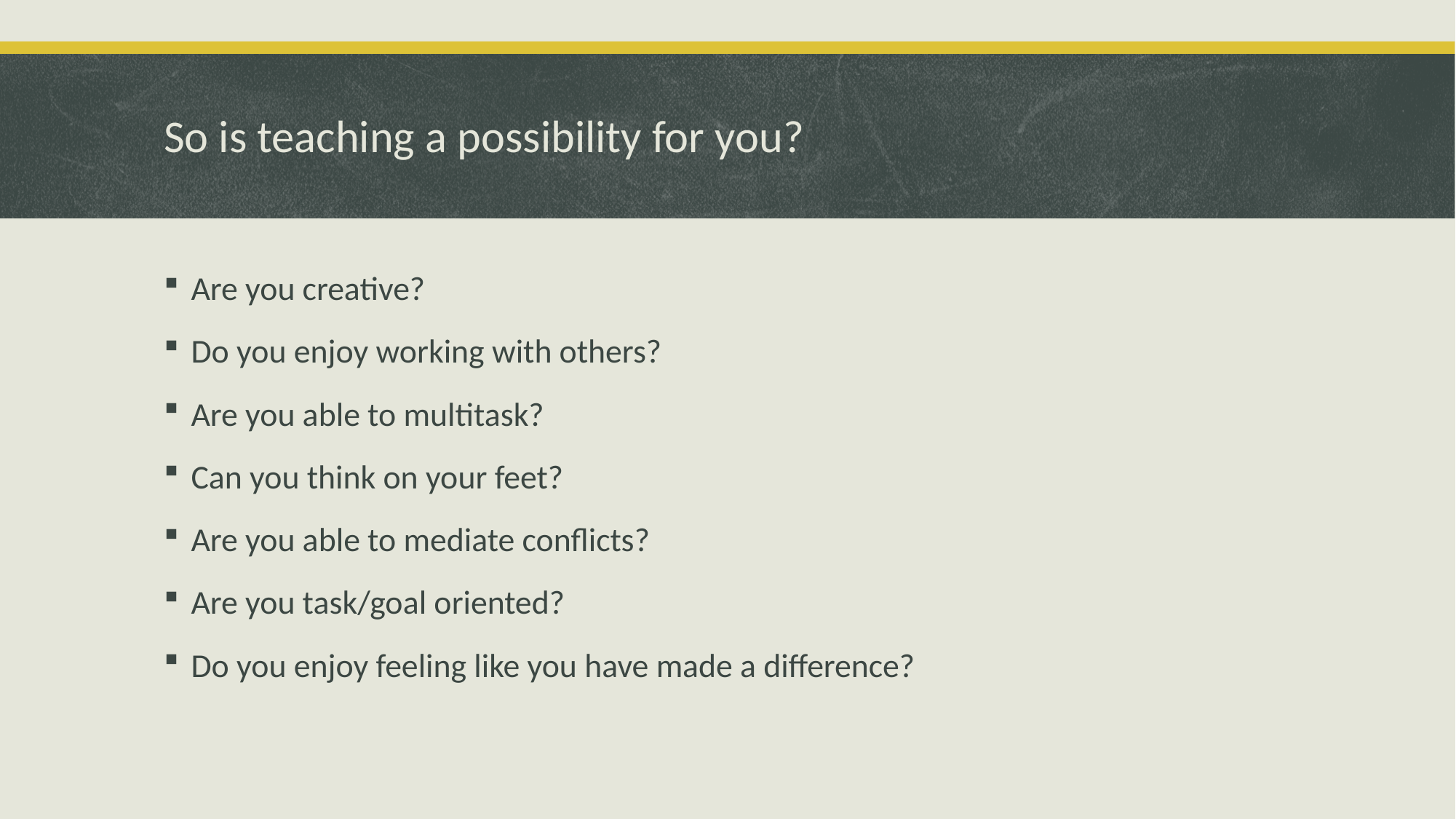

# So is teaching a possibility for you?
Are you creative?
Do you enjoy working with others?
Are you able to multitask?
Can you think on your feet?
Are you able to mediate conflicts?
Are you task/goal oriented?
Do you enjoy feeling like you have made a difference?